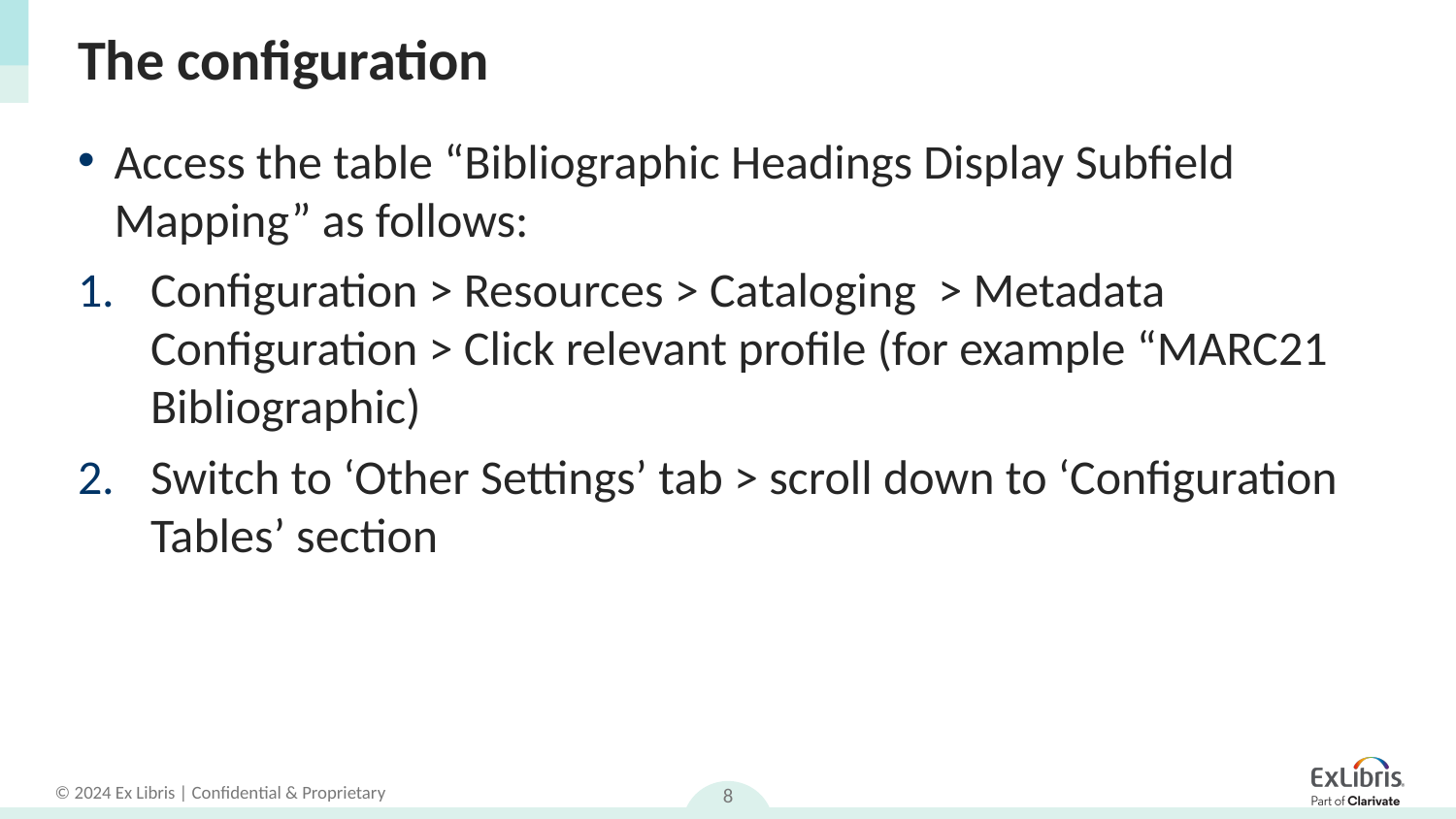

# The configuration
Access the table “Bibliographic Headings Display Subfield Mapping” as follows:
Configuration > Resources > Cataloging  > Metadata Configuration > Click relevant profile (for example “MARC21 Bibliographic)
Switch to ‘Other Settings’ tab > scroll down to ‘Configuration Tables’ section
8